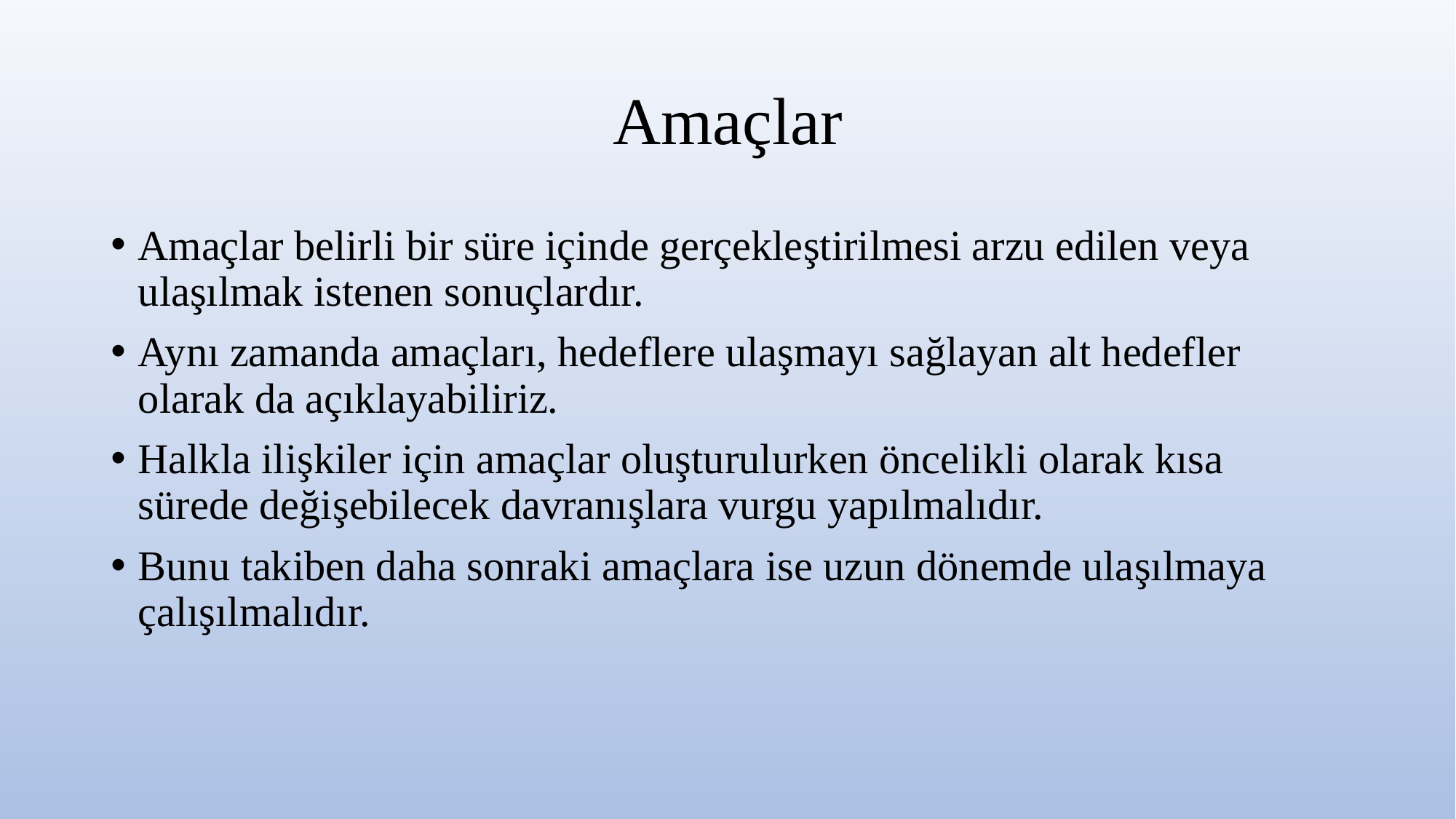

# Amaçlar
Amaçlar belirli bir süre içinde gerçekleştirilmesi arzu edilen veya ulaşılmak istenen sonuçlardır.
Aynı zamanda amaçları, hedeflere ulaşmayı sağlayan alt hedefler olarak da açıklayabiliriz.
Halkla ilişkiler için amaçlar oluşturulurken öncelikli olarak kısa sürede değişebilecek davranışlara vurgu yapılmalıdır.
Bunu takiben daha sonraki amaçlara ise uzun dönemde ulaşılmaya çalışılmalıdır.